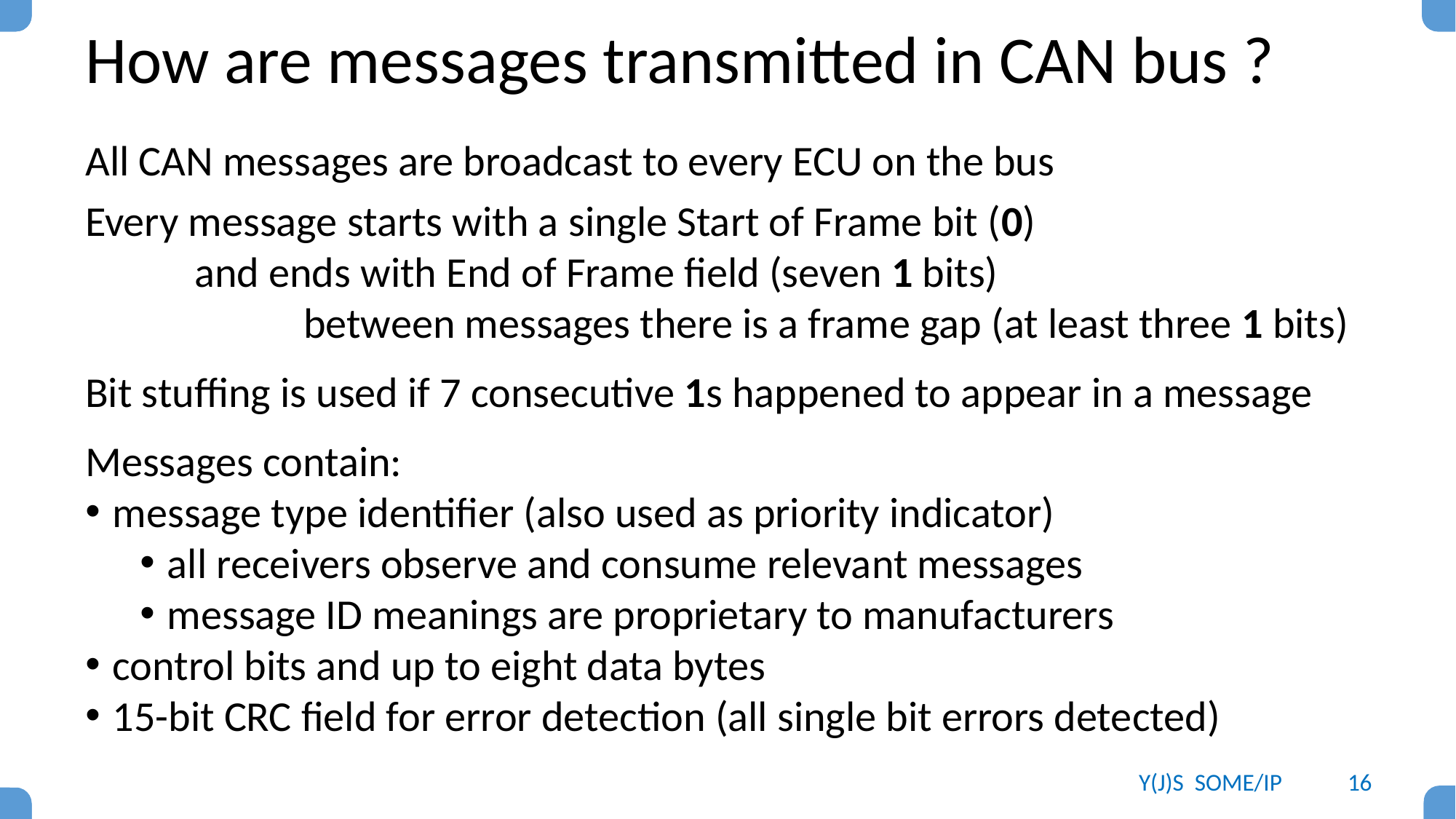

# How are messages transmitted in CAN bus ?
All CAN messages are broadcast to every ECU on the bus
Every message starts with a single Start of Frame bit (0)
	and ends with End of Frame field (seven 1 bits)
		between messages there is a frame gap (at least three 1 bits)
Bit stuffing is used if 7 consecutive 1s happened to appear in a message
Messages contain:
message type identifier (also used as priority indicator)
all receivers observe and consume relevant messages
message ID meanings are proprietary to manufacturers
control bits and up to eight data bytes
15-bit CRC field for error detection (all single bit errors detected)
Y(J)S  SOME/IP
16